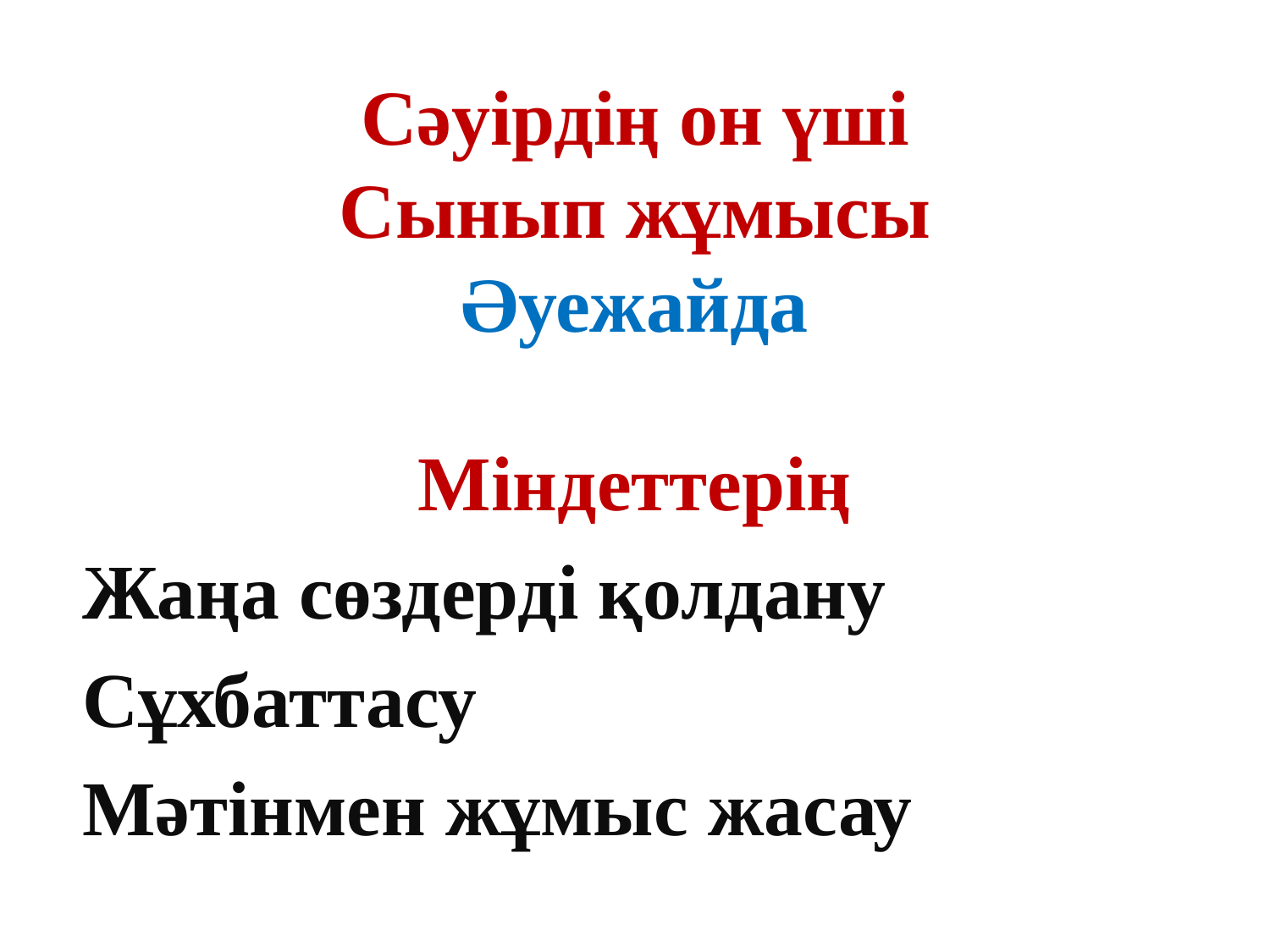

# Сәуірдің он үші Сынып жұмысы Әуежайда
Міндеттерің
Жаңа сөздерді қолдану
Сұхбаттасу
Мәтінмен жұмыс жасау